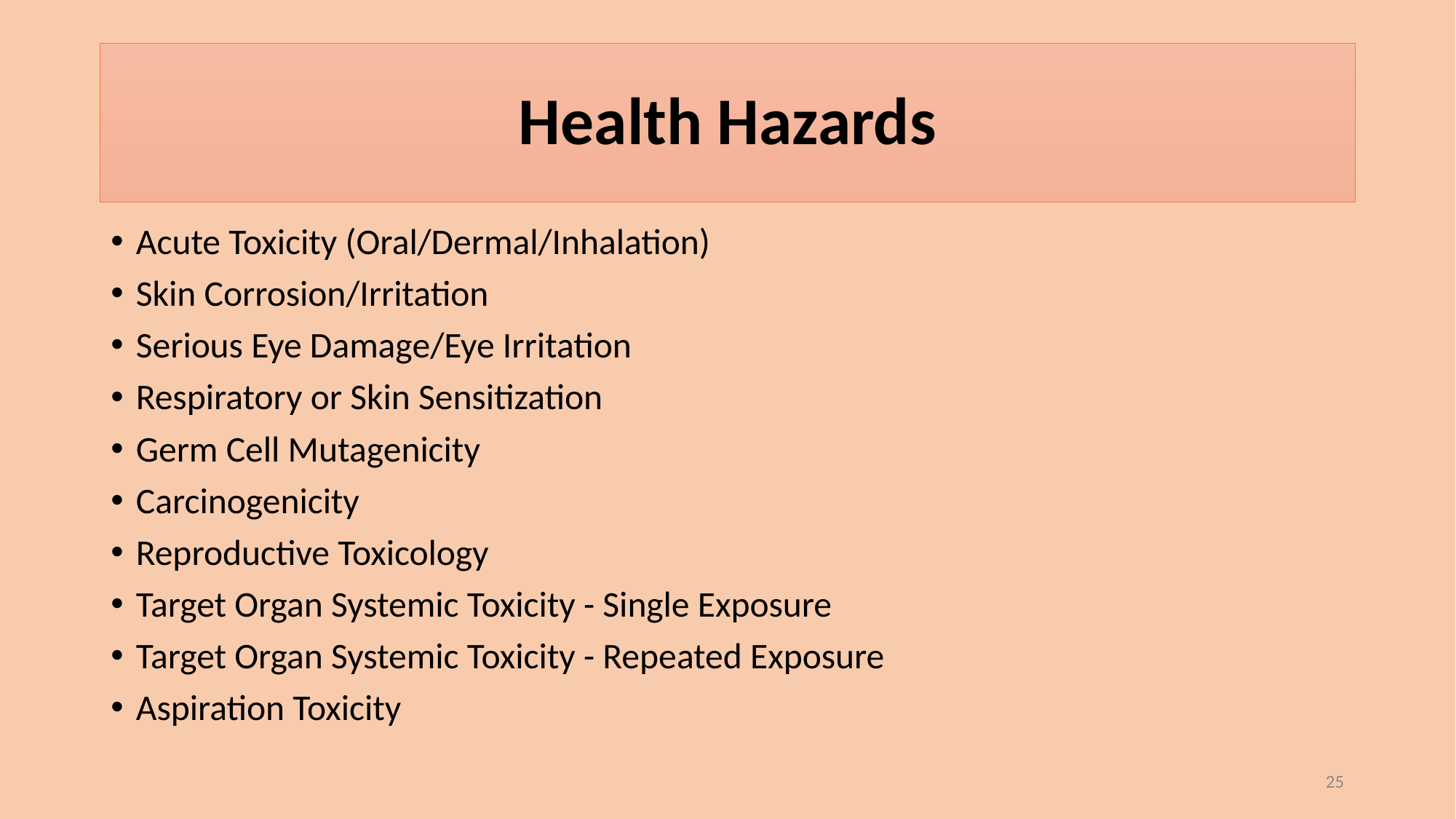

# Health Hazards
Acute Toxicity (Oral/Dermal/Inhalation)
Skin Corrosion/Irritation
Serious Eye Damage/Eye Irritation
Respiratory or Skin Sensitization
Germ Cell Mutagenicity
Carcinogenicity
Reproductive Toxicology
Target Organ Systemic Toxicity - Single Exposure
Target Organ Systemic Toxicity - Repeated Exposure
Aspiration Toxicity

25